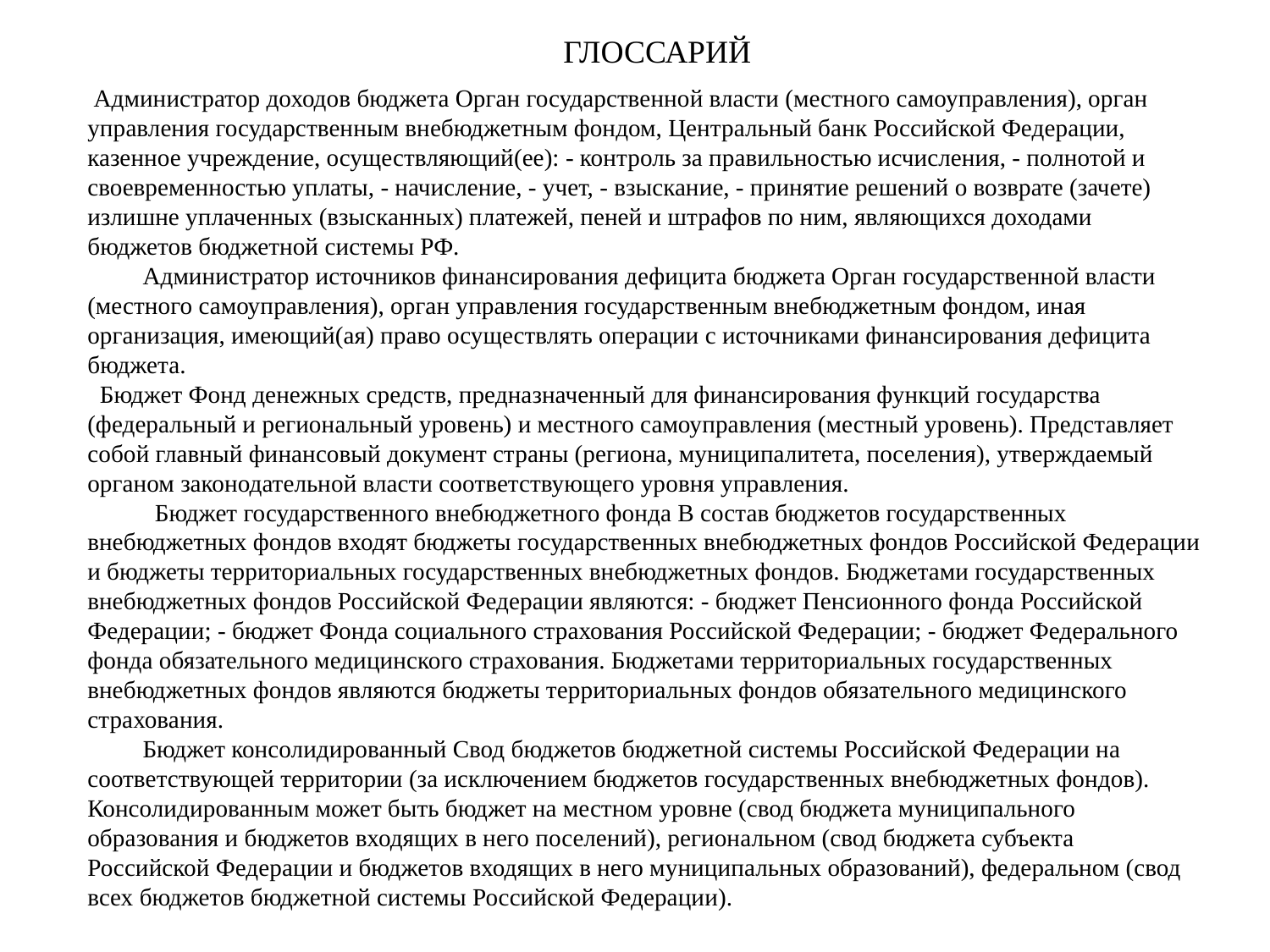

ГЛОССАРИЙ
 Администратор доходов бюджета Орган государственной власти (местного самоуправления), орган управления государственным внебюджетным фондом, Центральный банк Российской Федерации, казенное учреждение, осуществляющий(ее): - контроль за правильностью исчисления, - полнотой и своевременностью уплаты, - начисление, - учет, - взыскание, - принятие решений о возврате (зачете) излишне уплаченных (взысканных) платежей, пеней и штрафов по ним, являющихся доходами бюджетов бюджетной системы РФ.
         Администратор источников финансирования дефицита бюджета Орган государственной власти (местного самоуправления), орган управления государственным внебюджетным фондом, иная организация, имеющий(ая) право осуществлять операции с источниками финансирования дефицита бюджета.
  Бюджет Фонд денежных средств, предназначенный для финансирования функций государства (федеральный и региональный уровень) и местного самоуправления (местный уровень). Представляет собой главный финансовый документ страны (региона, муниципалитета, поселения), утверждаемый органом законодательной власти соответствующего уровня управления.
           Бюджет государственного внебюджетного фонда В состав бюджетов государственных внебюджетных фондов входят бюджеты государственных внебюджетных фондов Российской Федерации и бюджеты территориальных государственных внебюджетных фондов. Бюджетами государственных внебюджетных фондов Российской Федерации являются: - бюджет Пенсионного фонда Российской Федерации; - бюджет Фонда социального страхования Российской Федерации; - бюджет Федерального фонда обязательного медицинского страхования. Бюджетами территориальных государственных внебюджетных фондов являются бюджеты территориальных фондов обязательного медицинского страхования.
         Бюджет консолидированный Свод бюджетов бюджетной системы Российской Федерации на соответствующей территории (за исключением бюджетов государственных внебюджетных фондов). Консолидированным может быть бюджет на местном уровне (свод бюджета муниципального образования и бюджетов входящих в него поселений), региональном (свод бюджета субъекта Российской Федерации и бюджетов входящих в него муниципальных образований), федеральном (свод всех бюджетов бюджетной системы Российской Федерации).